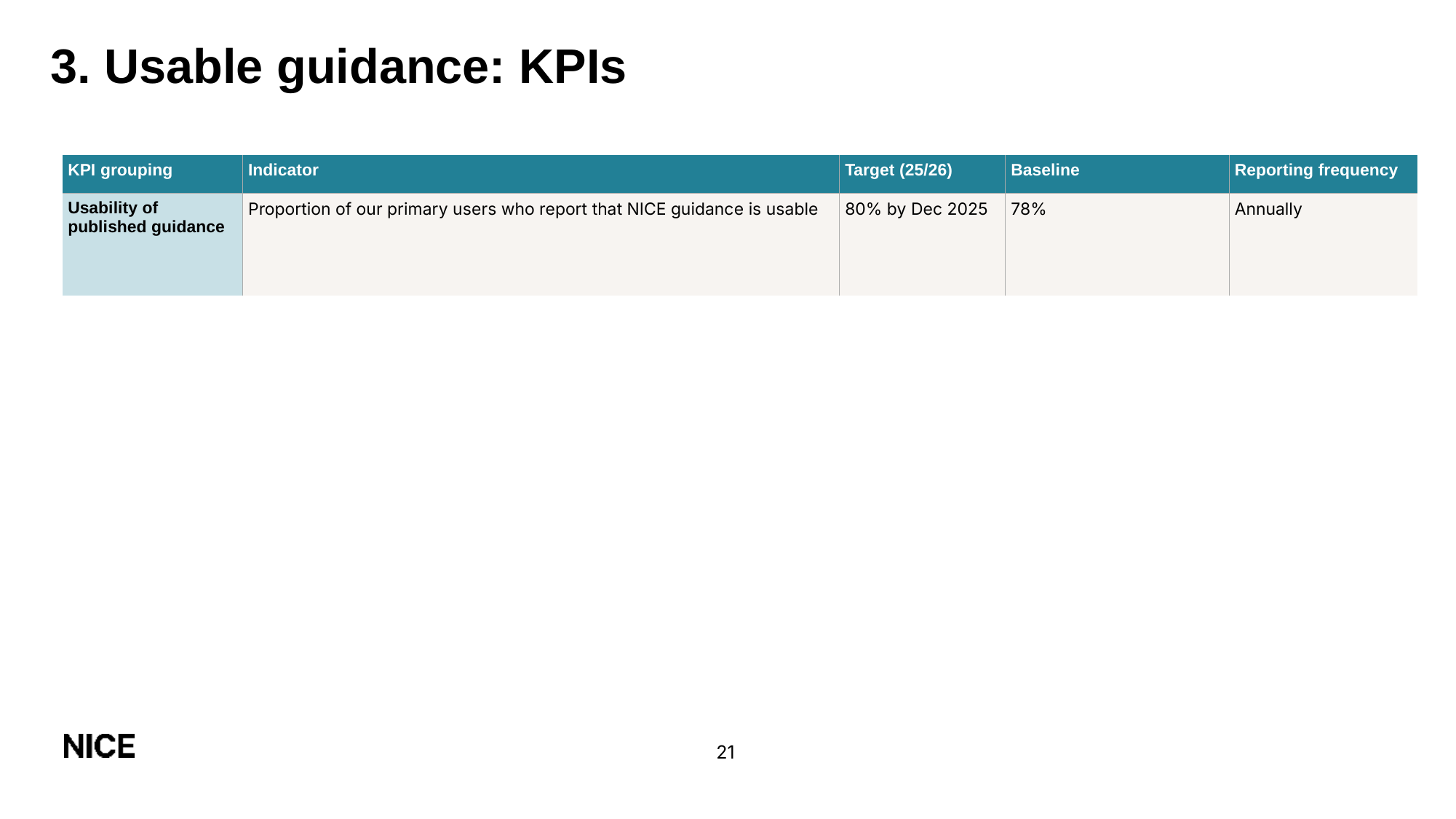

# 3. Usable guidance: KPIs
| KPI grouping | Indicator | Target (25/26) | Baseline | Reporting frequency |
| --- | --- | --- | --- | --- |
| Usability of published guidance | Proportion of our primary users who report that NICE guidance is usable | 80% by Dec 2025 | 78% | Annually |